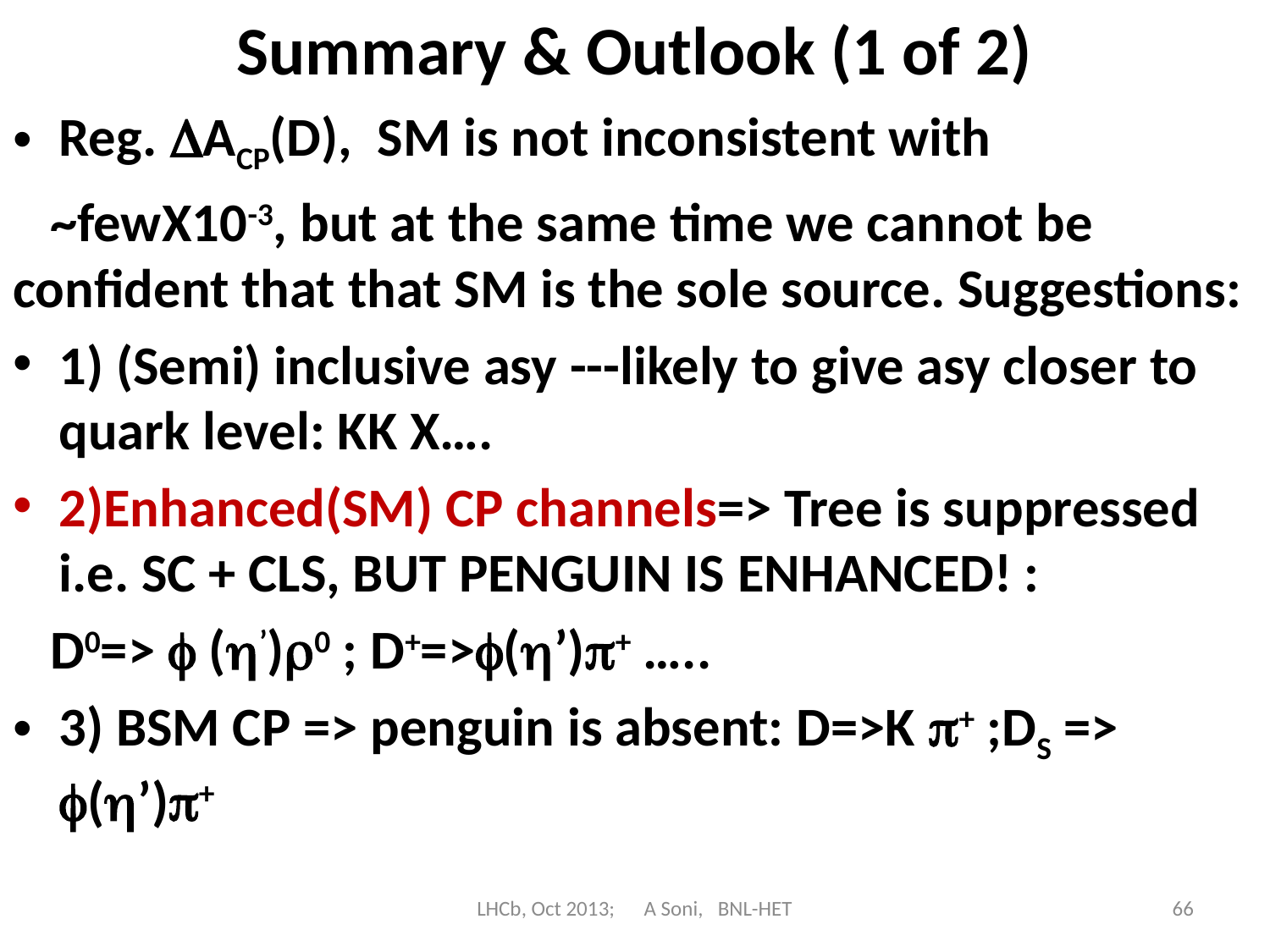

# Summary & Outlook (1 of 2)
Reg. ΔACP(D),  SM is not inconsistent with
   ~fewX10-3, but at the same time we cannot be confident that that SM is the sole source. Suggestions:
1) (Semi) inclusive asy ---likely to give asy closer to quark level: KK X….
2)Enhanced(SM) CP channels=> Tree is suppressed i.e. SC + CLS, BUT PENGUIN IS ENHANCED! :
   D0=> φ (η’)ρ0 ; D+=>φ(η’)π+ …..
3) BSM CP => penguin is absent: D=>K π+ ;DS => φ(η’)π+
LHCb, Oct 2013;      A Soni,   BNL-HET
66